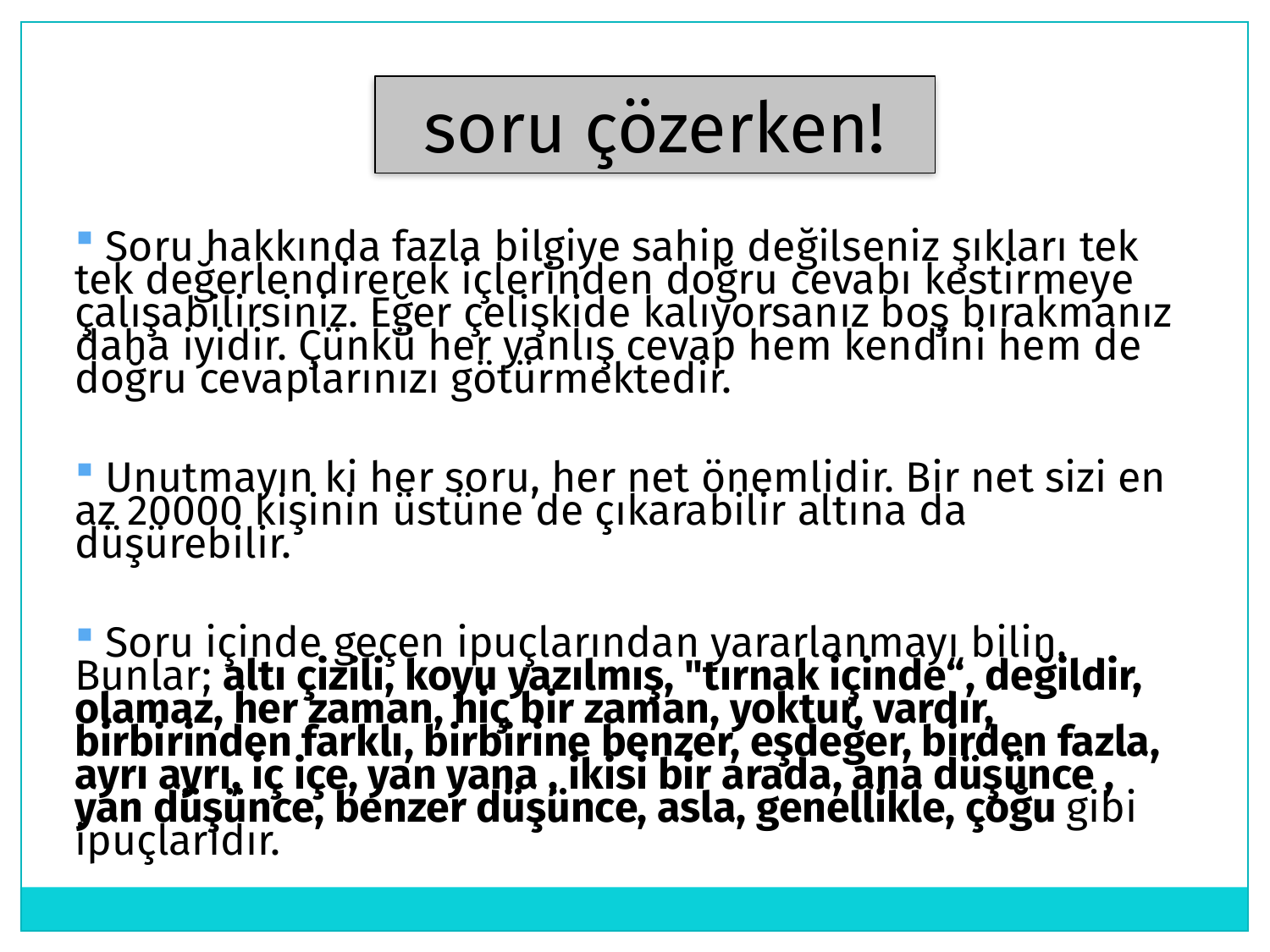

univerist.com

soru çözerken!
 Soru hakkında fazla bilgiye sahip değilseniz şıkları tek tek değerlendirerek içlerinden doğru cevabı kestirmeye çalışabilirsiniz. Eğer çelişkide kalıyorsanız boş bırakmanız daha iyidir. Çünkü her yanlış cevap hem kendini hem de doğru cevaplarınızı götürmektedir.

 Unutmayın ki her soru, her net önemlidir. Bir net sizi en az 20000 kişinin üstüne de çıkarabilir altına da düşürebilir.

 Soru içinde geçen ipuçlarından yararlanmayı bilin. Bunlar; altı çizili, koyu yazılmış, "tırnak içinde“, değildir, olamaz, her zaman, hiç bir zaman, yoktur, vardır, birbirinden farklı, birbirine benzer, eşdeğer, birden fazla, ayrı ayrı, iç içe, yan yana , ikisi bir arada, ana düşünce , yan düşünce, benzer düşünce, asla, genellikle, çoğu gibi ipuçlarıdır.